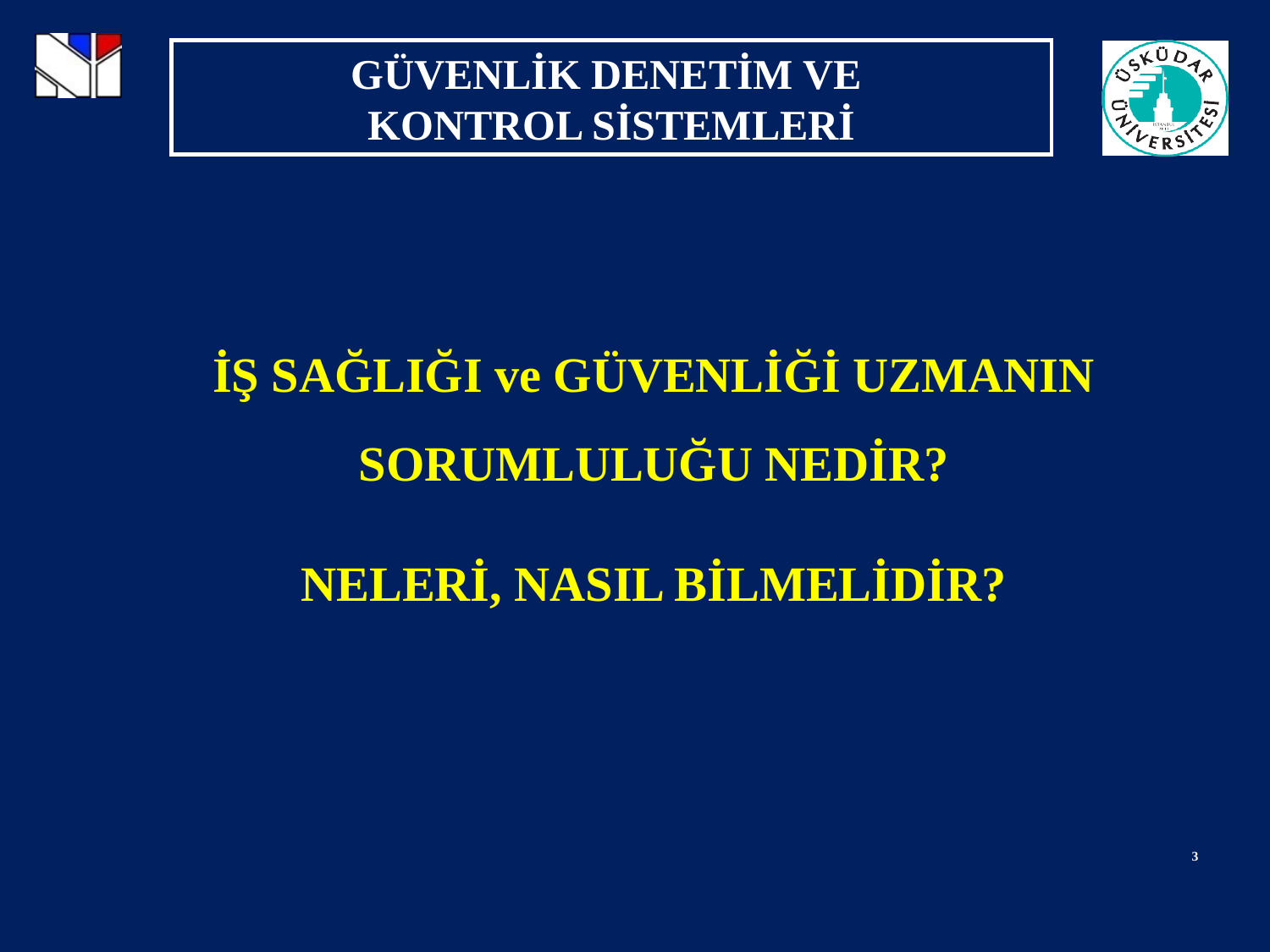

İŞ SAĞLIĞI ve GÜVENLİĞİ UZMANIN SORUMLULUĞU NEDİR?
NELERİ, NASIL BİLMELİDİR?

3